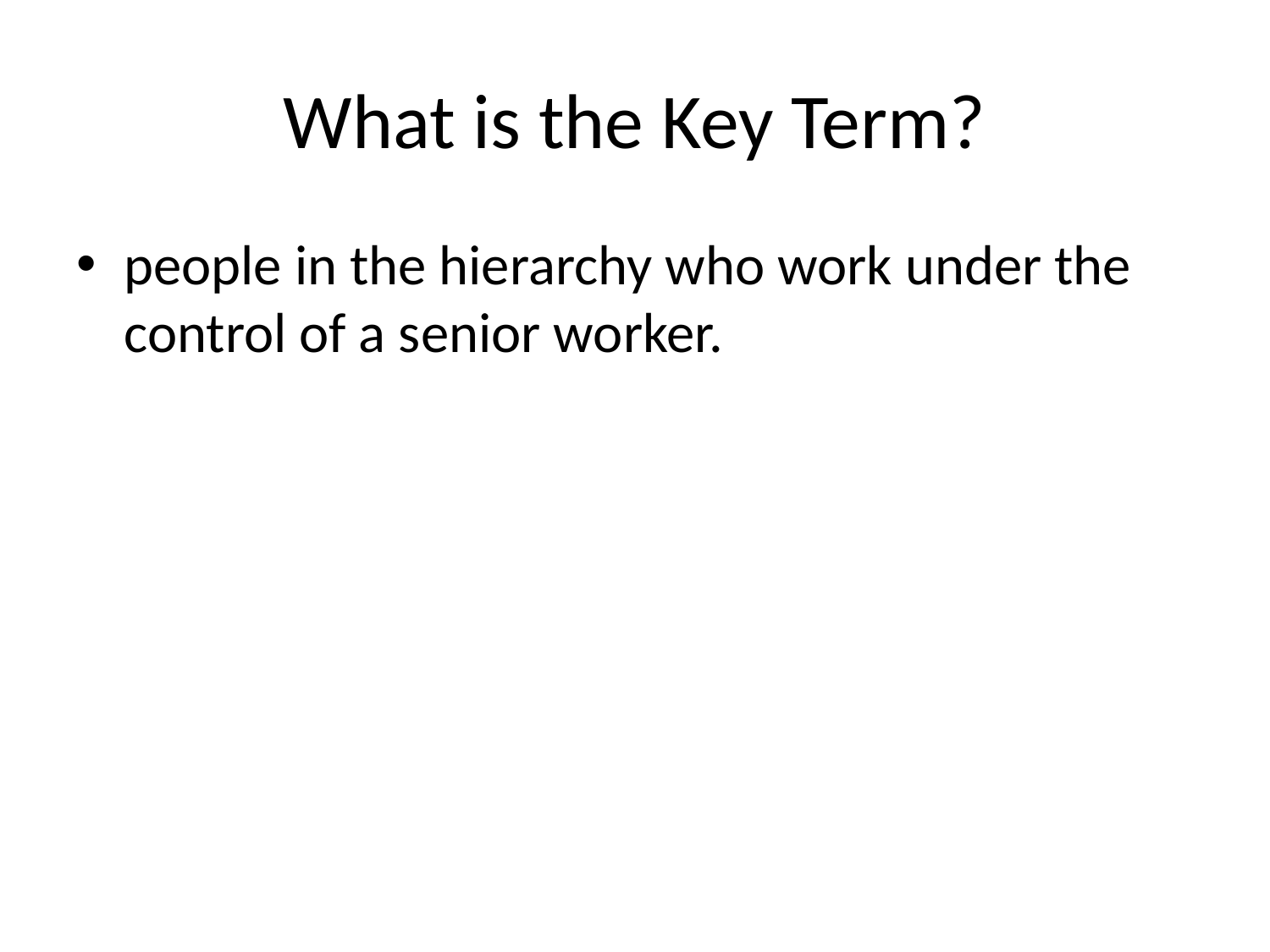

# What is the Key Term?
people in the hierarchy who work under the control of a senior worker.